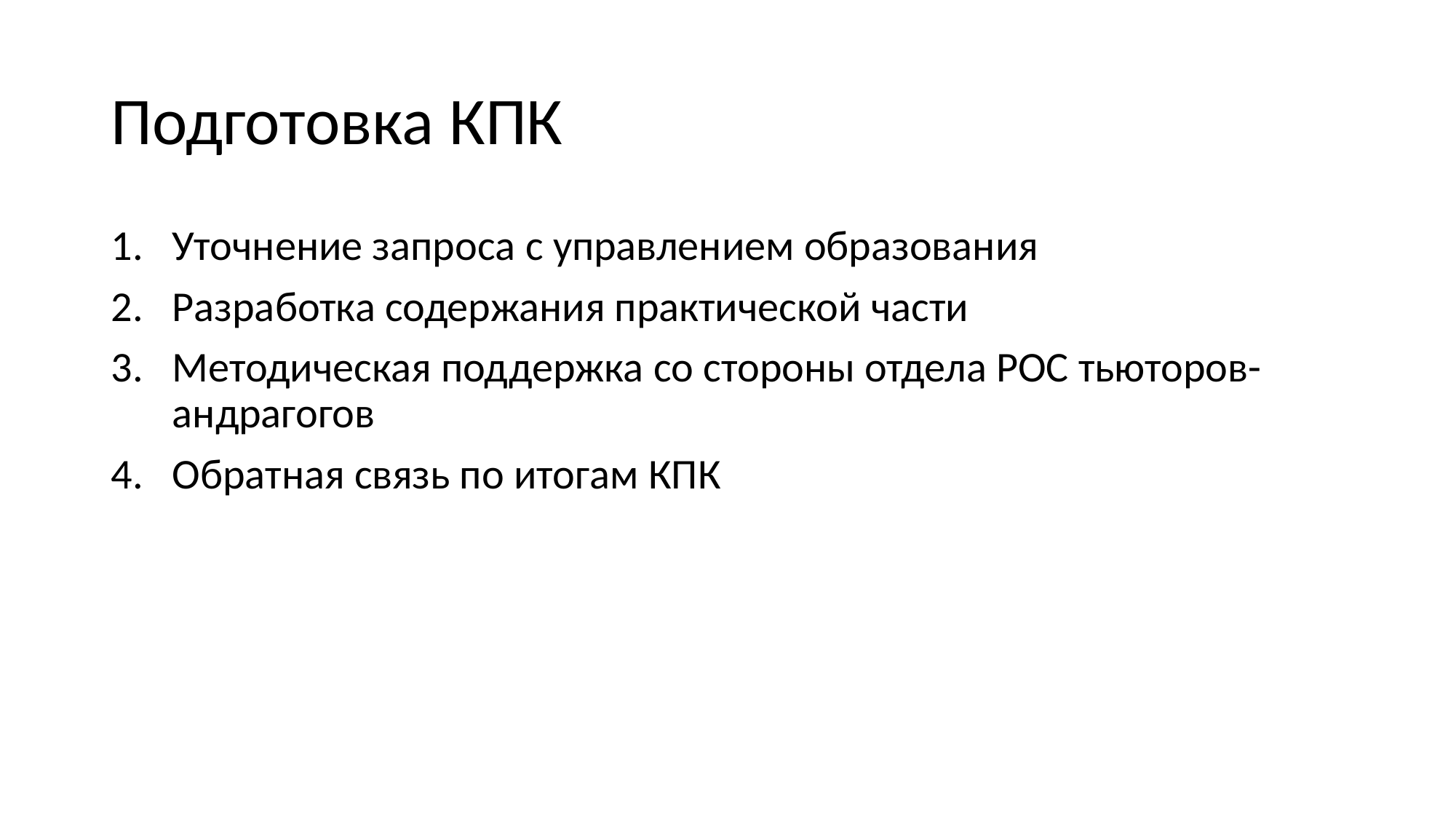

# Подготовка КПК
Уточнение запроса с управлением образования
Разработка содержания практической части
Методическая поддержка со стороны отдела РОС тьюторов-андрагогов
Обратная связь по итогам КПК